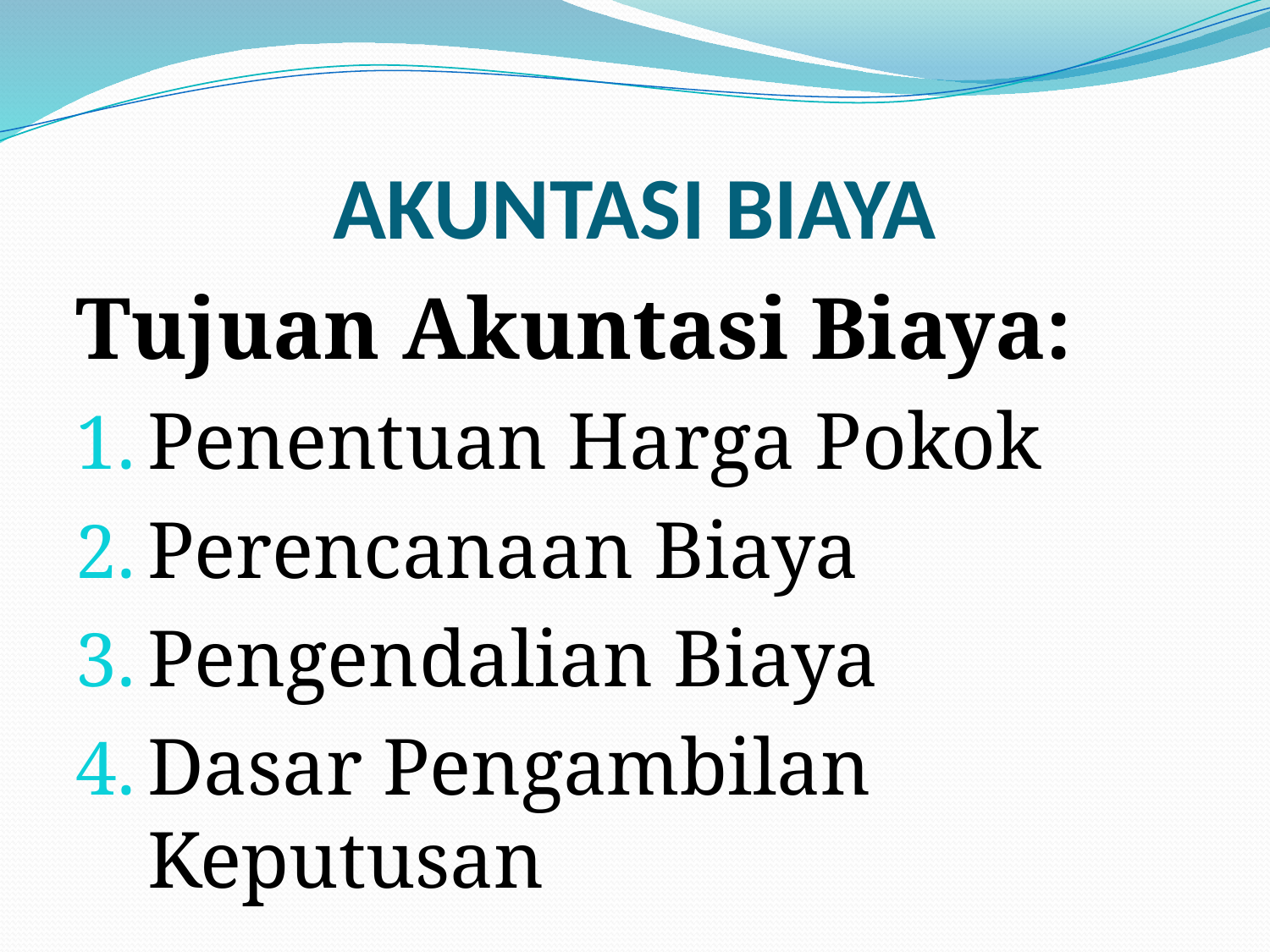

# AKUNTASI BIAYA
Tujuan Akuntasi Biaya:
Penentuan Harga Pokok
Perencanaan Biaya
Pengendalian Biaya
Dasar Pengambilan Keputusan